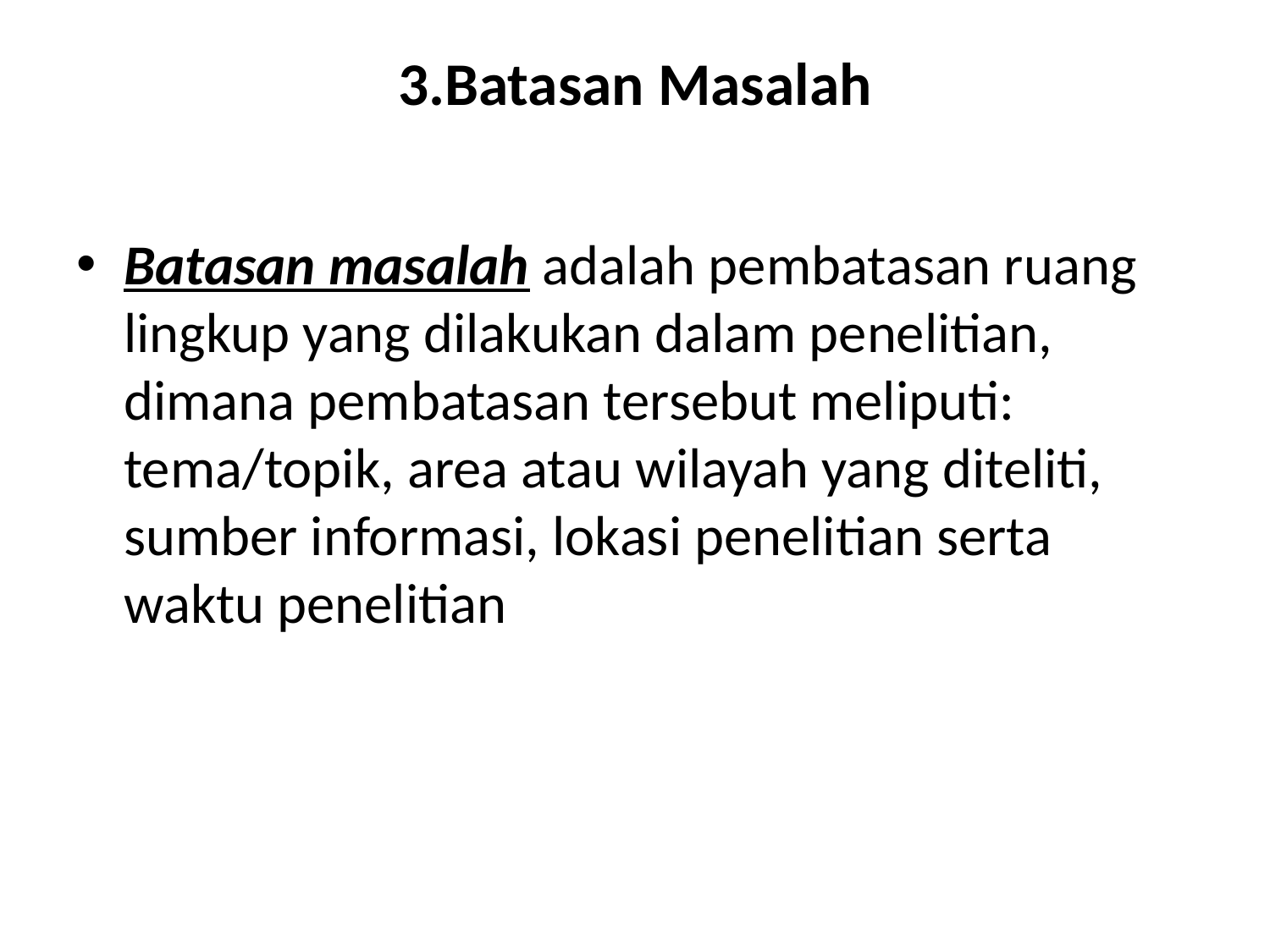

# 3.Batasan Masalah
Batasan masalah adalah pembatasan ruang lingkup yang dilakukan dalam penelitian, dimana pembatasan tersebut meliputi: tema/topik, area atau wilayah yang diteliti, sumber informasi, lokasi penelitian serta waktu penelitian